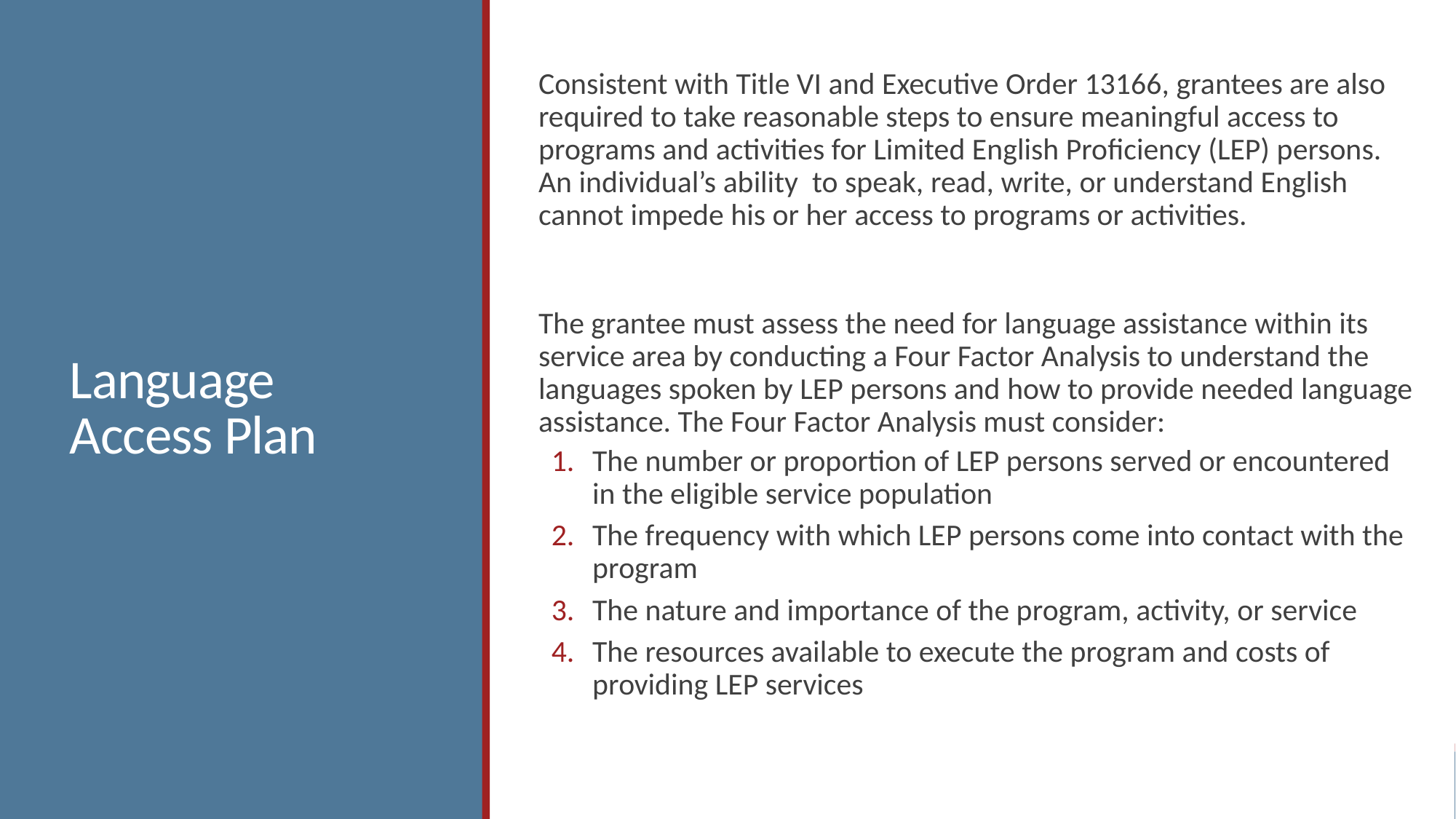

Consistent with Title VI and Executive Order 13166, grantees are also required to take reasonable steps to ensure meaningful access to programs and activities for Limited English Proficiency (LEP) persons. An individual’s ability  to speak, read, write, or understand English cannot impede his or her access to programs or activities.

The grantee must assess the need for language assistance within its service area by conducting a Four Factor Analysis to understand the languages spoken by LEP persons and how to provide needed language assistance. The Four Factor Analysis must consider:
The number or proportion of LEP persons served or encountered in the eligible service population
The frequency with which LEP persons come into contact with the program
The nature and importance of the program, activity, or service
The resources available to execute the program and costs of providing LEP services

# Language Access Plan